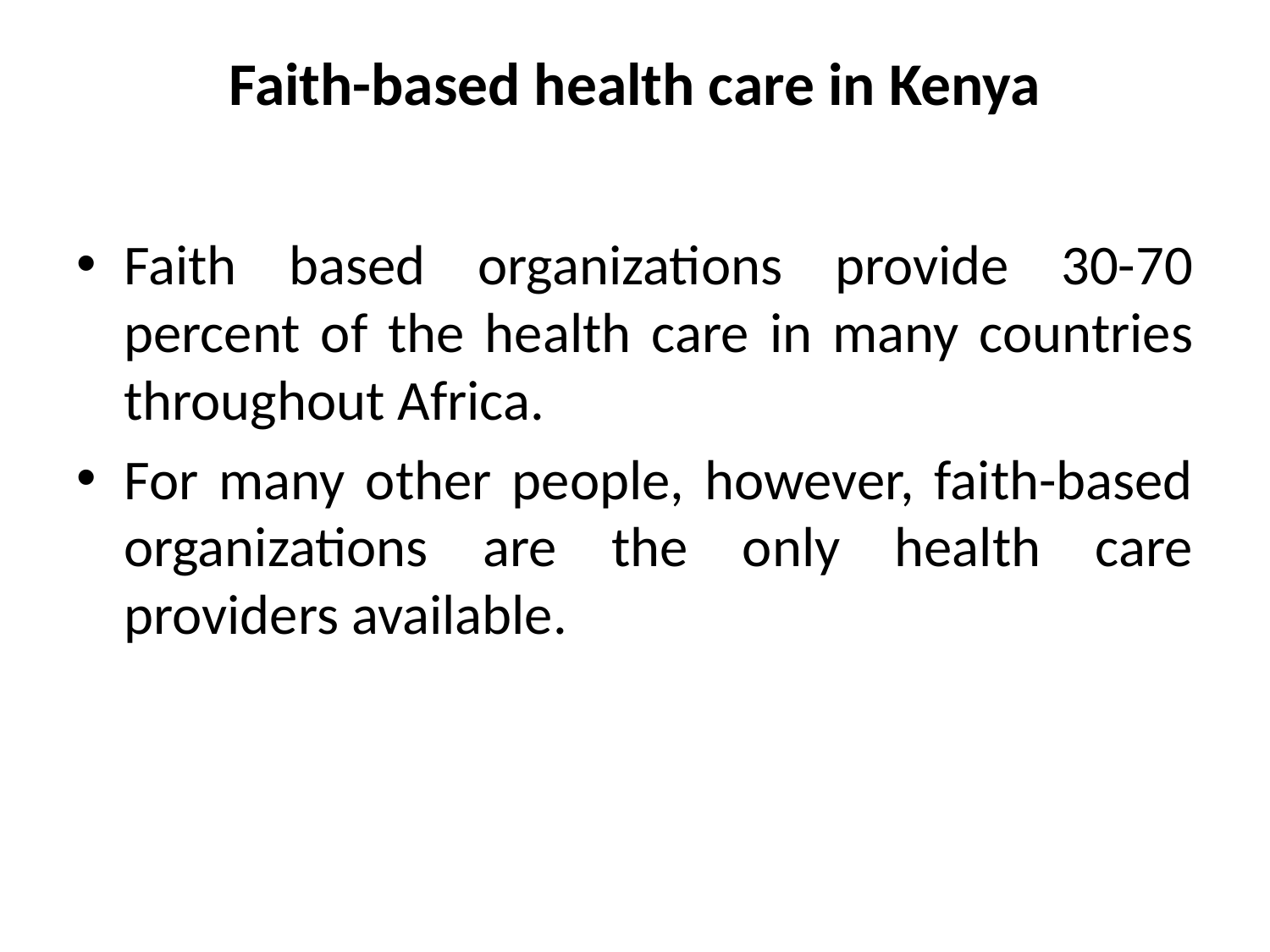

# Faith-based health care in Kenya
Faith based organizations provide 30-70 percent of the health care in many countries throughout Africa.
For many other people, however, faith-based organizations are the only health care providers available.